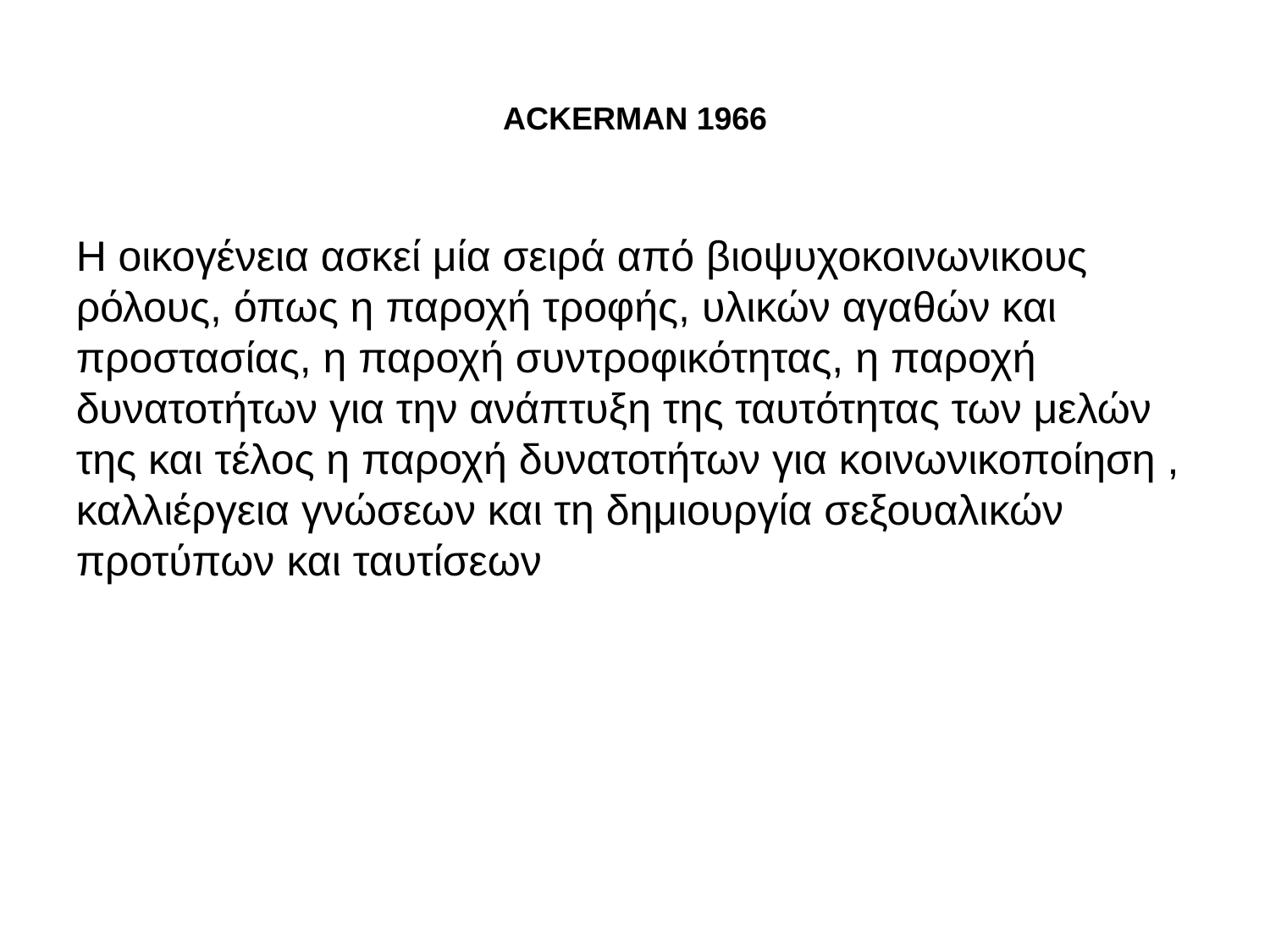

ΑCKERMAN 1966
H οικογένεια ασκεί μία σειρά από βιοψυχοκοινωνικους ρόλους, όπως η παροχή τροφής, υλικών αγαθών και προστασίας, η παροχή συντροφικότητας, η παροχή δυνατοτήτων για την ανάπτυξη της ταυτότητας των μελών της και τέλος η παροχή δυνατοτήτων για κοινωνικοποίηση , καλλιέργεια γνώσεων και τη δημιουργία σεξουαλικών προτύπων και ταυτίσεων